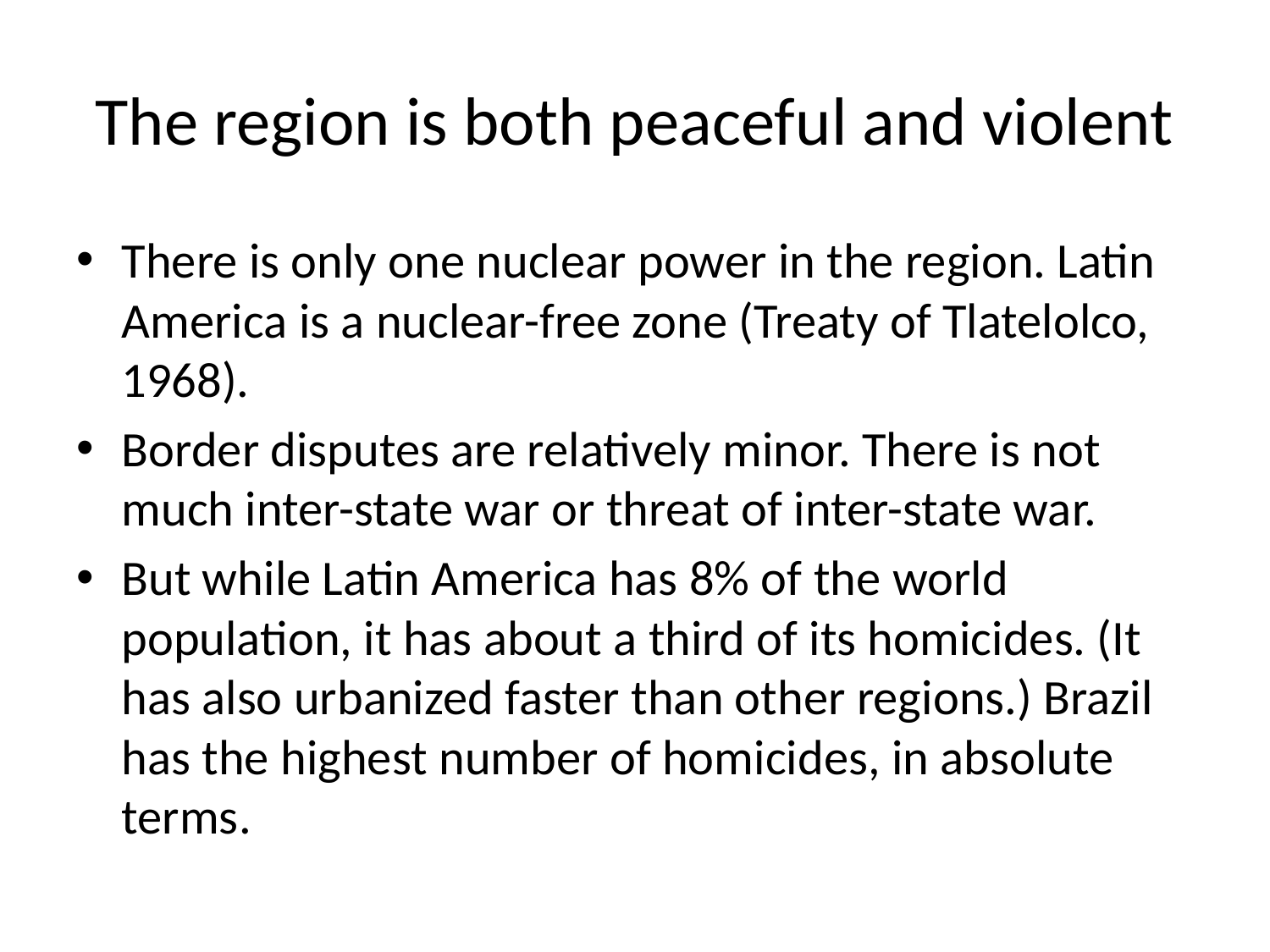

# The region is both peaceful and violent
There is only one nuclear power in the region. Latin America is a nuclear-free zone (Treaty of Tlatelolco, 1968).
Border disputes are relatively minor. There is not much inter-state war or threat of inter-state war.
But while Latin America has 8% of the world population, it has about a third of its homicides. (It has also urbanized faster than other regions.) Brazil has the highest number of homicides, in absolute terms.